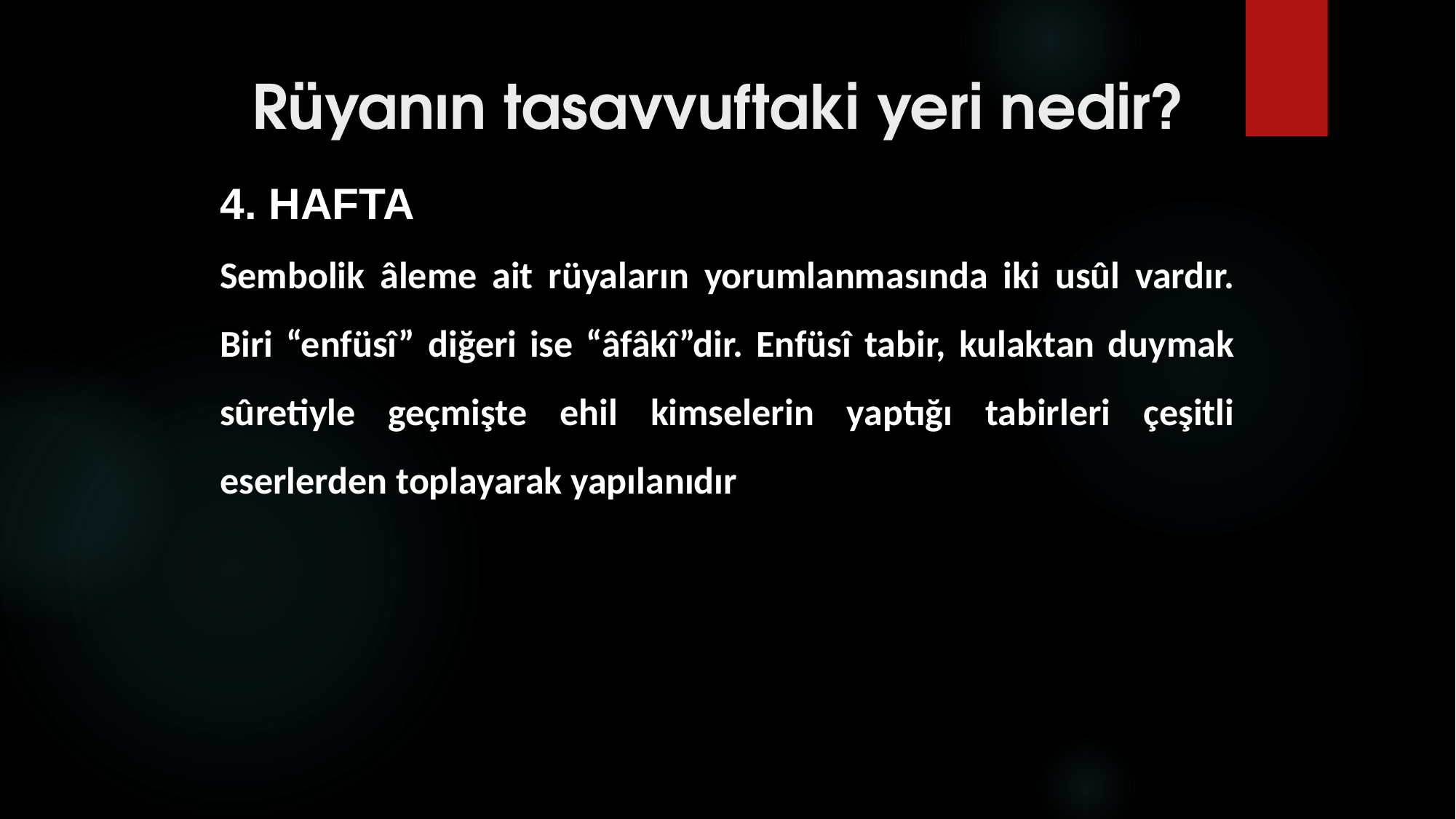

# Rüyanın tasavvuftaki yeri nedir?
4. HAFTA
Sembolik âleme ait rüyaların yorumlanmasında iki usûl vardır. Biri “enfüsî” diğeri ise “âfâkî”dir. Enfüsî tabir, kulaktan duymak sûretiyle geçmişte ehil kimselerin yaptığı tabirleri çeşitli eserlerden toplayarak yapılanıdır